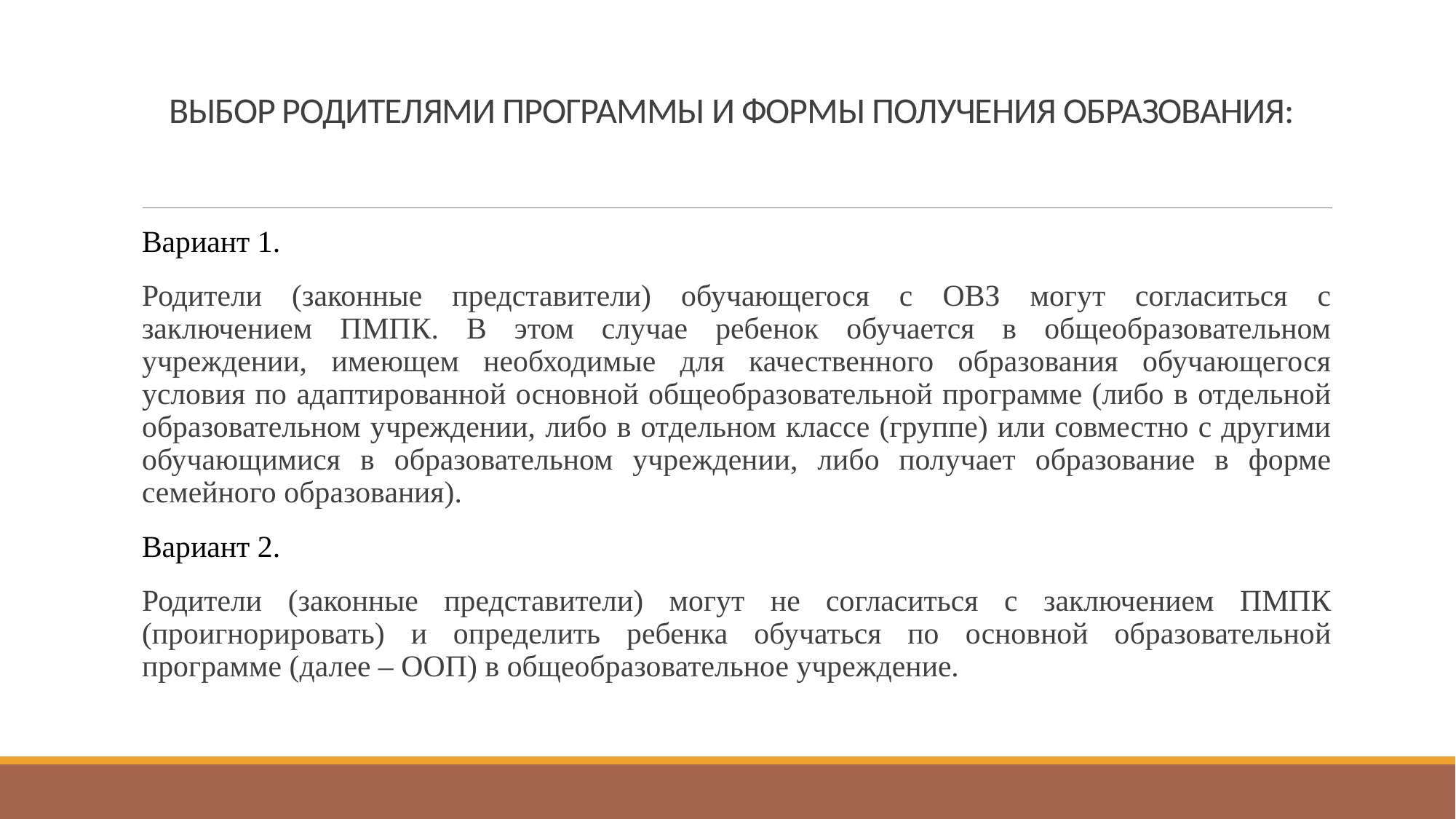

# ВЫБОР РОДИТЕЛЯМИ ПРОГРАММЫ И ФОРМЫ ПОЛУЧЕНИЯ ОБРАЗОВАНИЯ:
Вариант 1.
Родители (законные представители) обучающегося с ОВЗ могут согласиться с заключением ПМПК. В этом случае ребенок обучается в общеобразовательном учреждении, имеющем необходимые для качественного образования обучающегося условия по адаптированной основной общеобразовательной программе (либо в отдельной образовательном учреждении, либо в отдельном классе (группе) или совместно с другими обучающимися в образовательном учреждении, либо получает образование в форме семейного образования).
Вариант 2.
Родители (законные представители) могут не согласиться с заключением ПМПК (проигнорировать) и определить ребенка обучаться по основной образовательной программе (далее – ООП) в общеобразовательное учреждение.